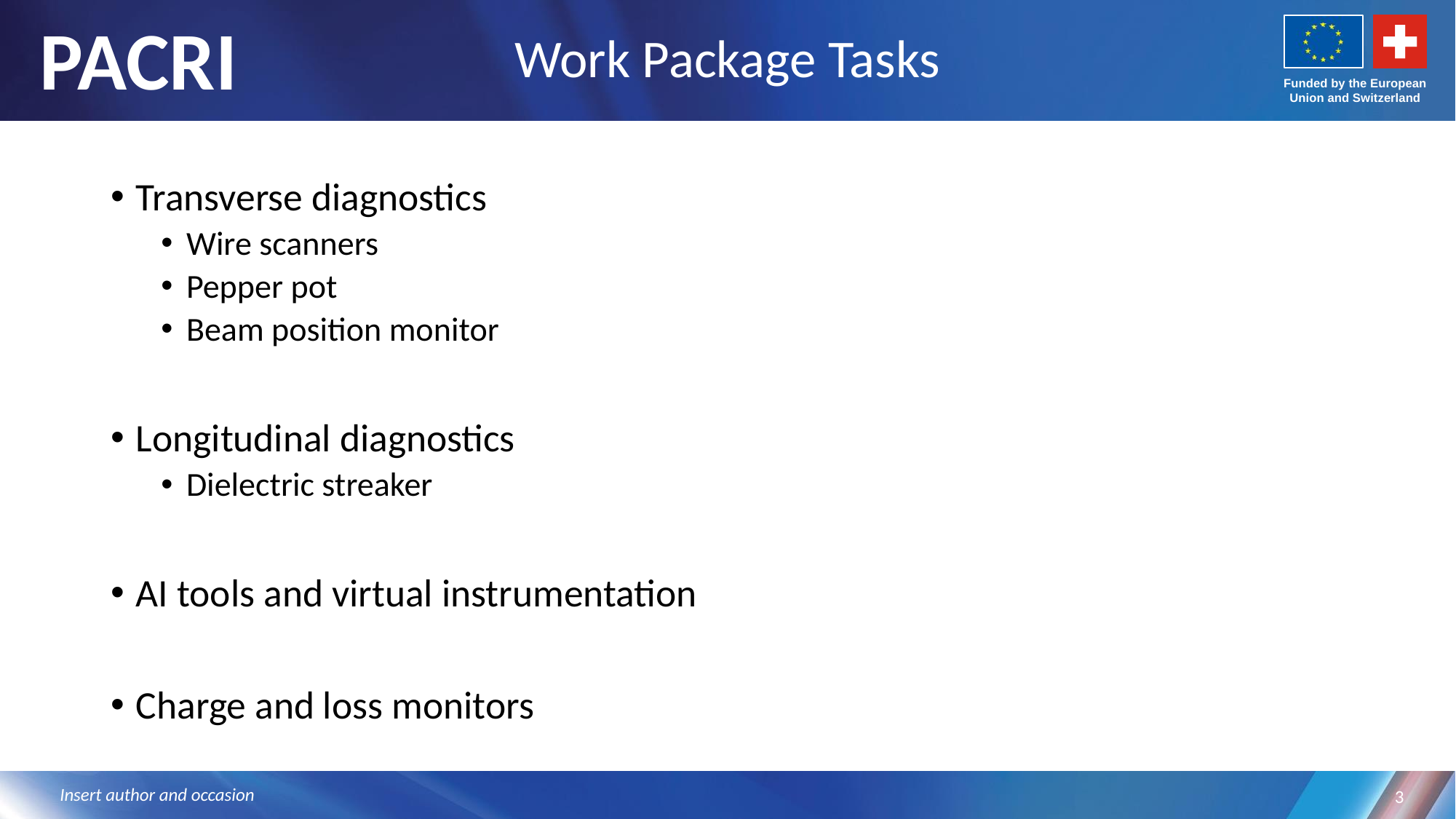

# Work Package Tasks
Transverse diagnostics
Wire scanners
Pepper pot
Beam position monitor

Longitudinal diagnostics
Dielectric streaker

AI tools and virtual instrumentation

Charge and loss monitors
Insert author and occasion
3